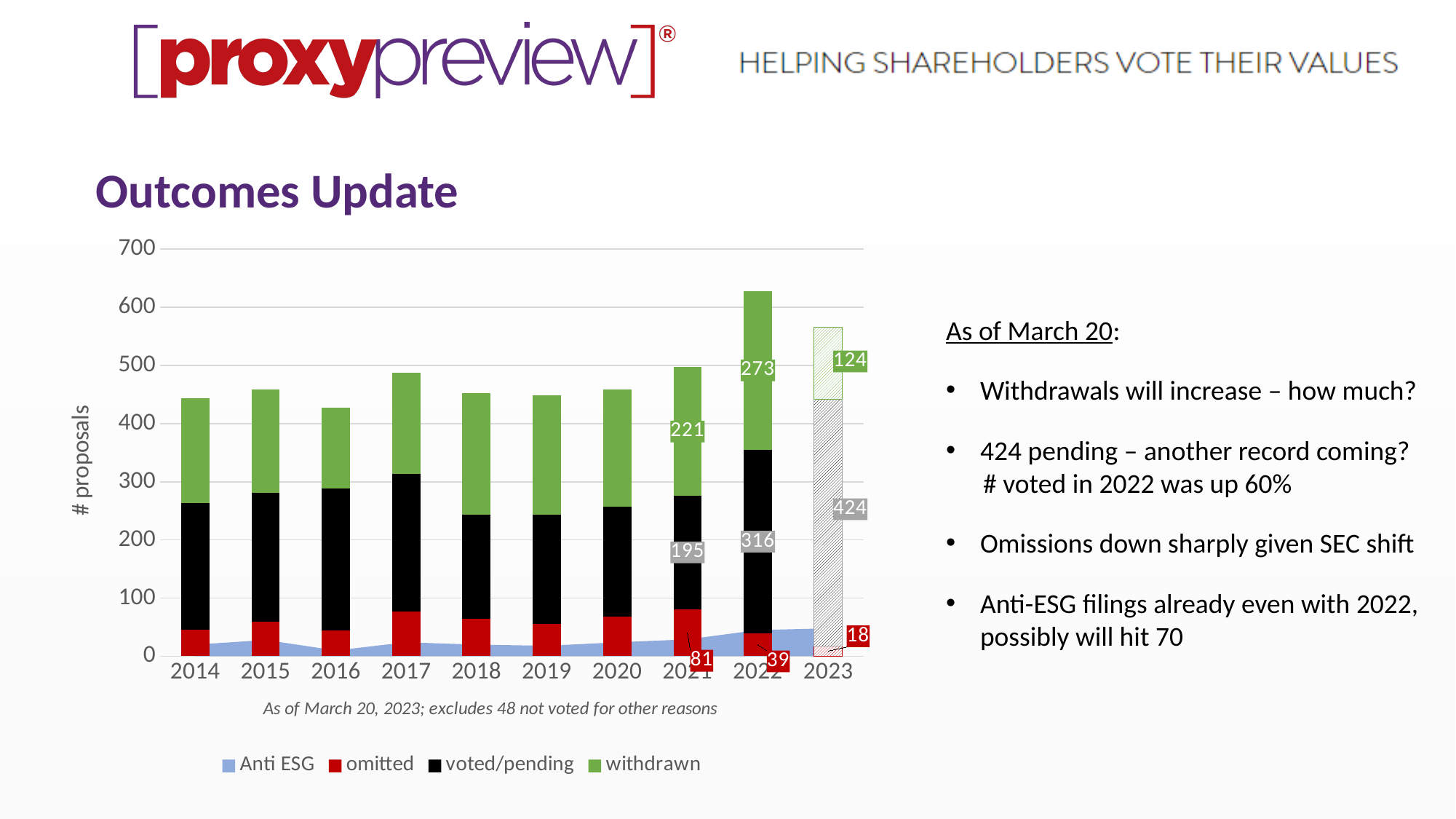

Outcomes Update

### Chart

| Category | Anti ESG | omitted | voted/pending | withdrawn |
|---|---|---|---|---|
| 2014 | 20.0 | 46.0 | 217.0 | 181.0 |
| 2015 | 28.0 | 60.0 | 221.0 | 178.0 |
| 2016 | 10.0 | 45.0 | 243.0 | 139.0 |
| 2017 | 24.0 | 77.0 | 237.0 | 173.0 |
| 2018 | 20.0 | 65.0 | 178.0 | 210.0 |
| 2019 | 18.0 | 56.0 | 187.0 | 205.0 |
| 2020 | 24.0 | 68.0 | 189.0 | 202.0 |
| 2021 | 29.0 | 81.0 | 195.0 | 221.0 |
| 2022 | 45.0 | 39.0 | 316.0 | 273.0 |
| 2023 | 48.0 | 18.0 | 424.0 | 124.0 |
As of March 20:
Withdrawals will increase – how much?
424 pending – another record coming?
      # voted in 2022 was up 60%
Omissions down sharply given SEC shift
Anti-ESG filings already even with 2022, possibly will hit 70